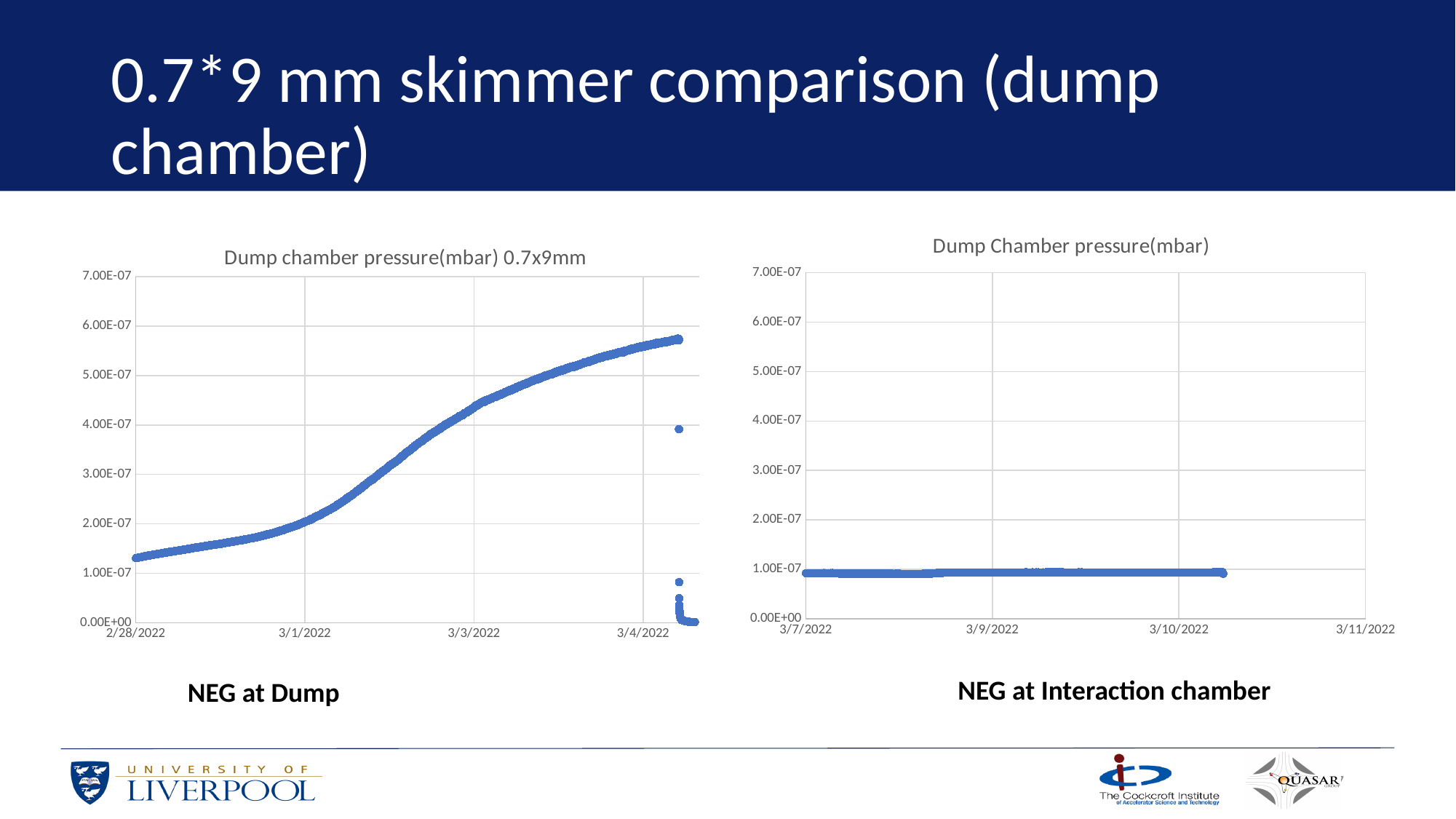

# 0.7*9 mm skimmer comparison (dump chamber)

### Chart: Dump Chamber pressure(mbar)

| Category | Dump chamber pressure(mbar) |
|---|---|

### Chart: Dump chamber pressure(mbar) 0.7x9mm

| Category | Dump chamber pressure(mbar) |
|---|---|
NEG at Interaction chamber
NEG at Dump

17